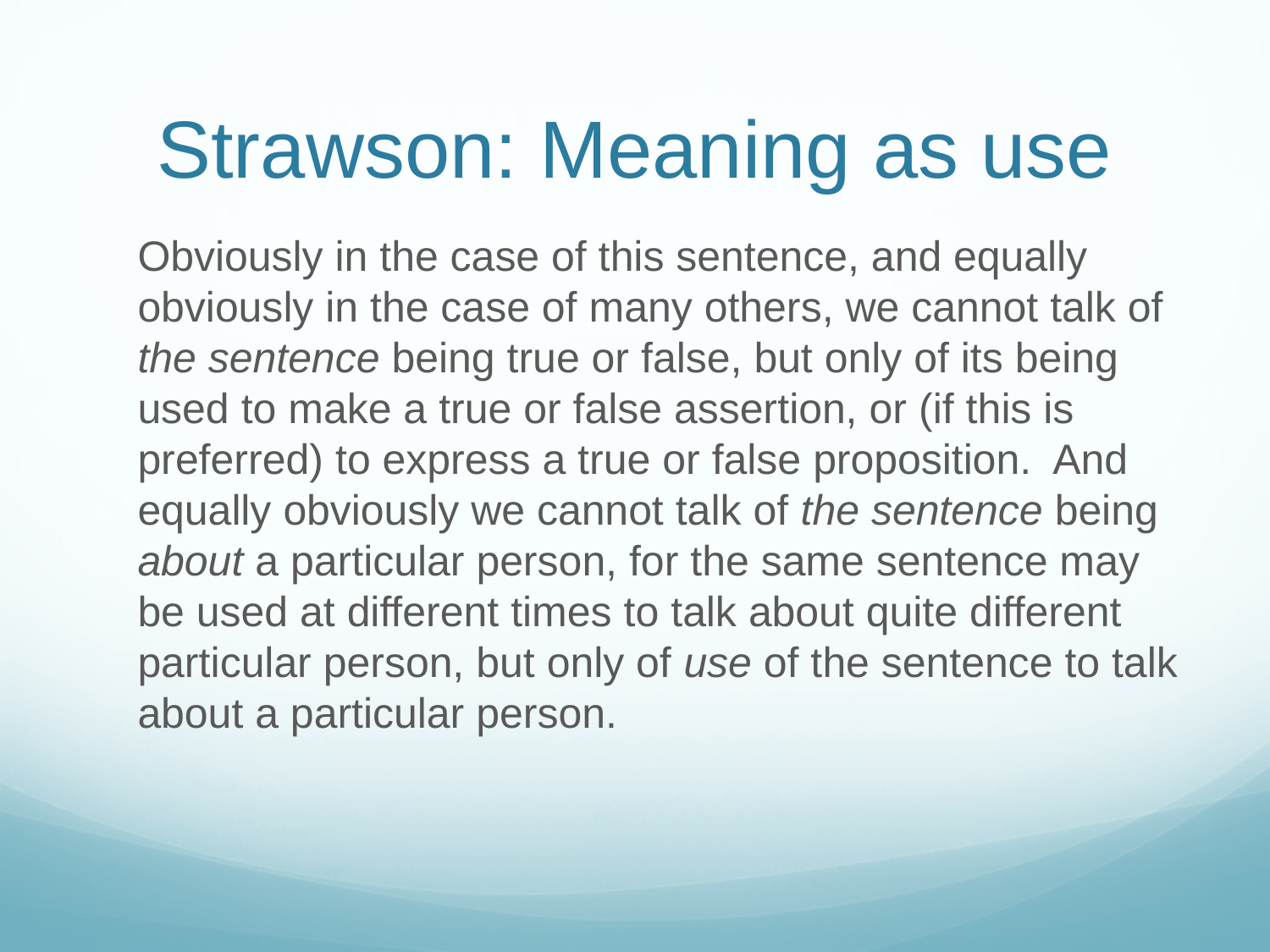

# Strawson: Meaning as use
	Obviously in the case of this sentence, and equally obviously in the case of many others, we cannot talk of the sentence being true or false, but only of its being used to make a true or false assertion, or (if this is preferred) to express a true or false proposition.  And equally obviously we cannot talk of the sentence being about a particular person, for the same sentence may be used at different times to talk about quite different particular person, but only of use of the sentence to talk about a particular person.